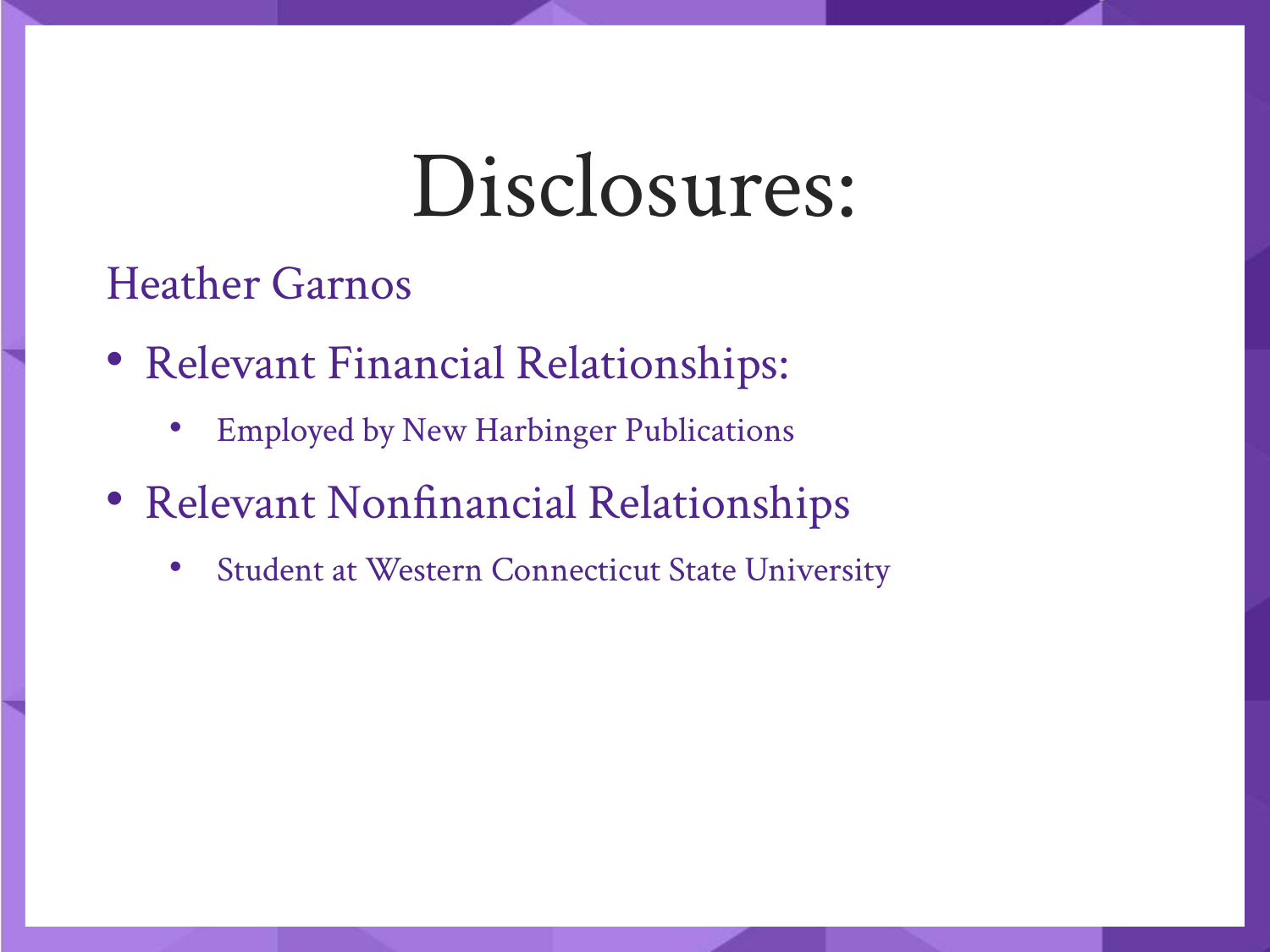

Disclosures:
Heather Garnos
Relevant Financial Relationships:
 Employed by New Harbinger Publications
Relevant Nonfinancial Relationships
 Student at Western Connecticut State University